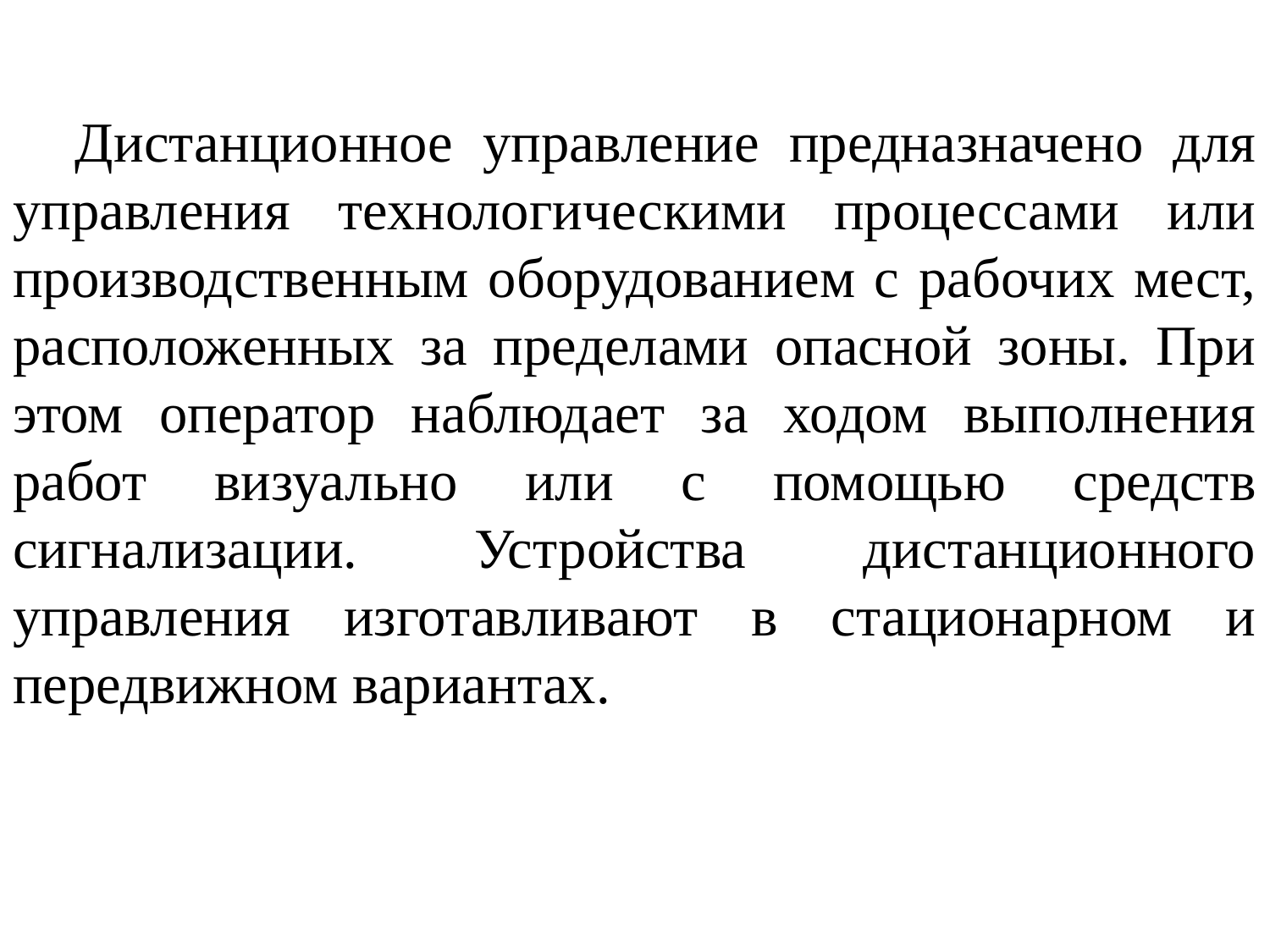

Дистанционное управление предназначено для управления технологическими процессами или производственным оборудованием с рабочих мест, расположенных за пределами опасной зоны. При этом оператор наблюдает за ходом выполнения работ визуально или с помощью средств сигнализации. Устройства дистанционного управления изготавливают в стационарном и передвижном вариантах.